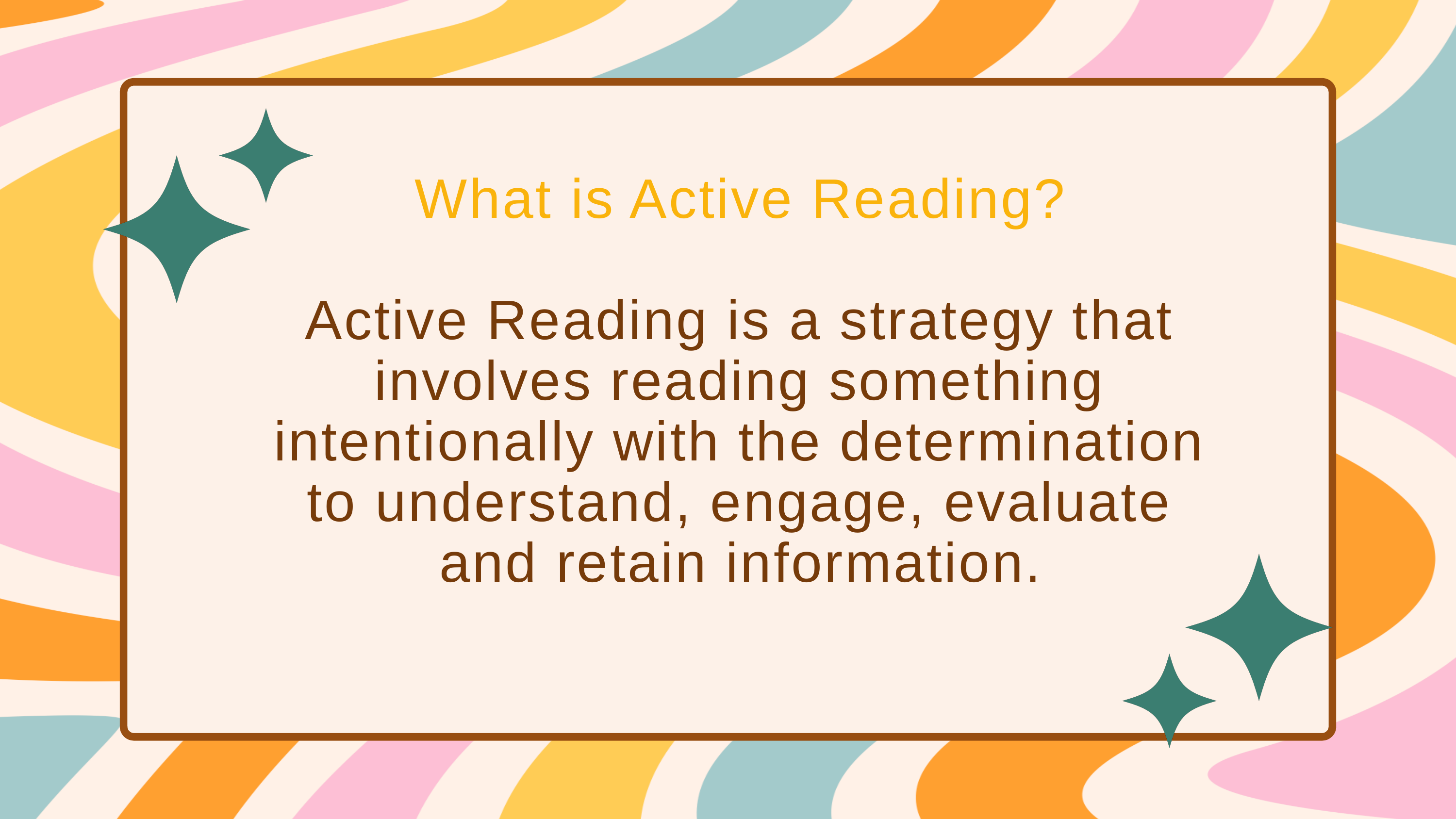

What is Active Reading?

Active Reading is a strategy that involves reading something intentionally with the determination to understand, engage, evaluate and retain information.